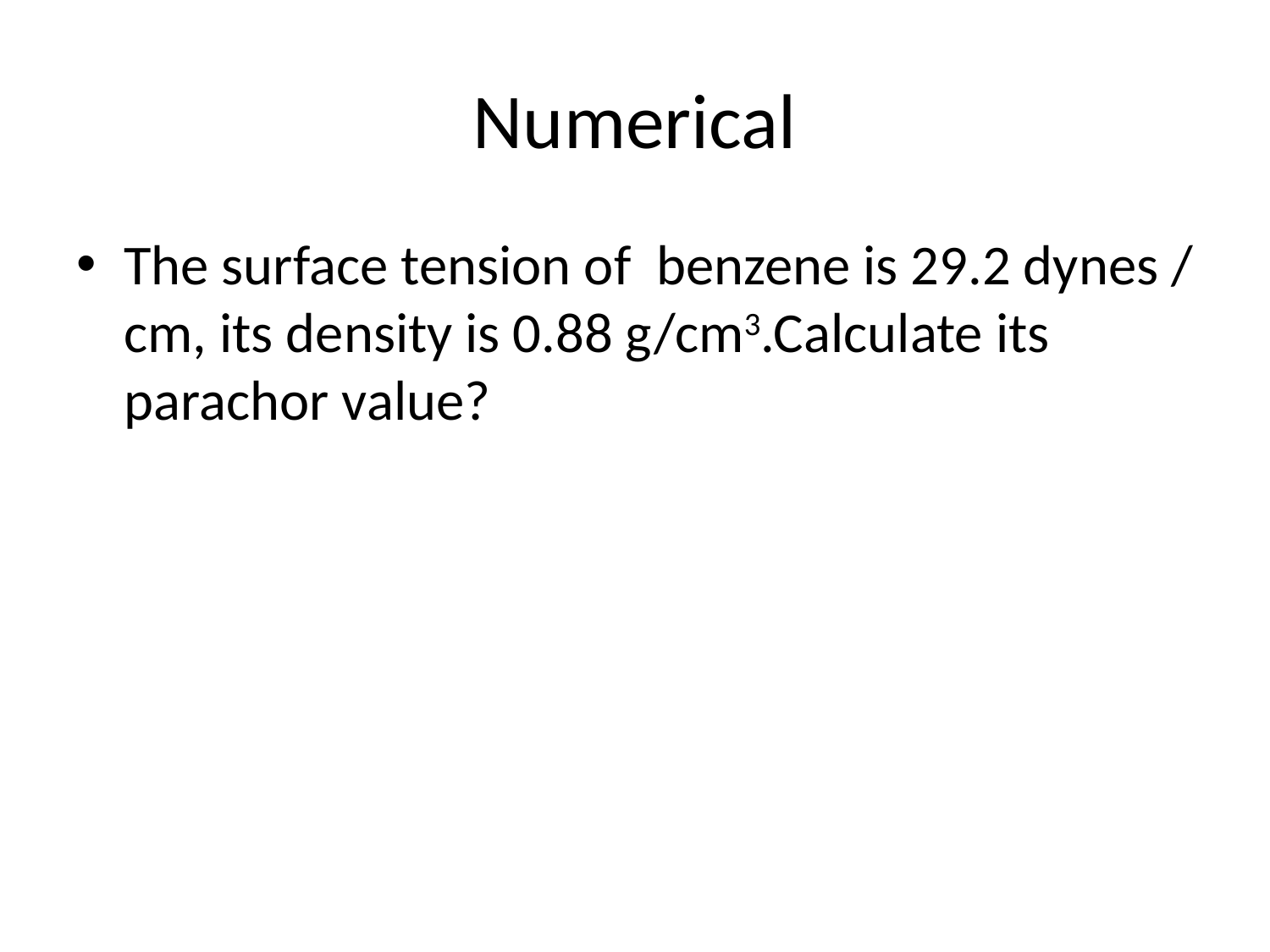

# Numerical
The surface tension of  benzene is 29.2 dynes / cm, its density is 0.88 g/cm3.Calculate its parachor value?